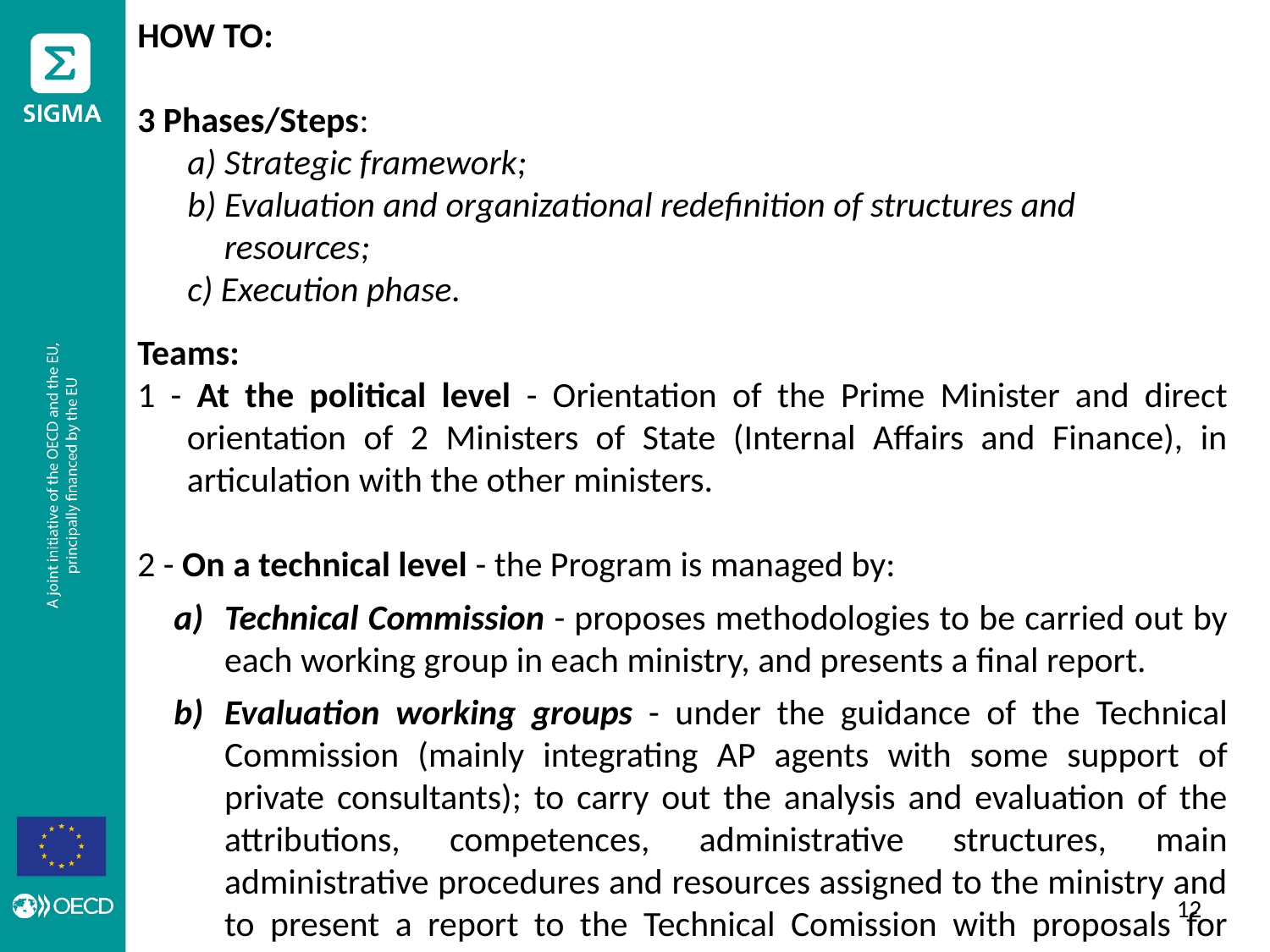

HOW TO:

3 Phases/Steps:
a) Strategic framework;
b) Evaluation and organizational redefinition of structures and resources;
c) Execution phase.
Teams:
1 - At the political level - Orientation of the Prime Minister and direct orientation of 2 Ministers of State (Internal Affairs and Finance), in articulation with the other ministers.

2 - On a technical level - the Program is managed by:
Technical Commission - proposes methodologies to be carried out by each working group in each ministry, and presents a final report.
Evaluation working groups - under the guidance of the Technical Commission (mainly integrating AP agents with some support of private consultants); to carry out the analysis and evaluation of the attributions, competences, administrative structures, main administrative procedures and resources assigned to the ministry and to present a report to the Technical Comission with proposals for restructuring.
12